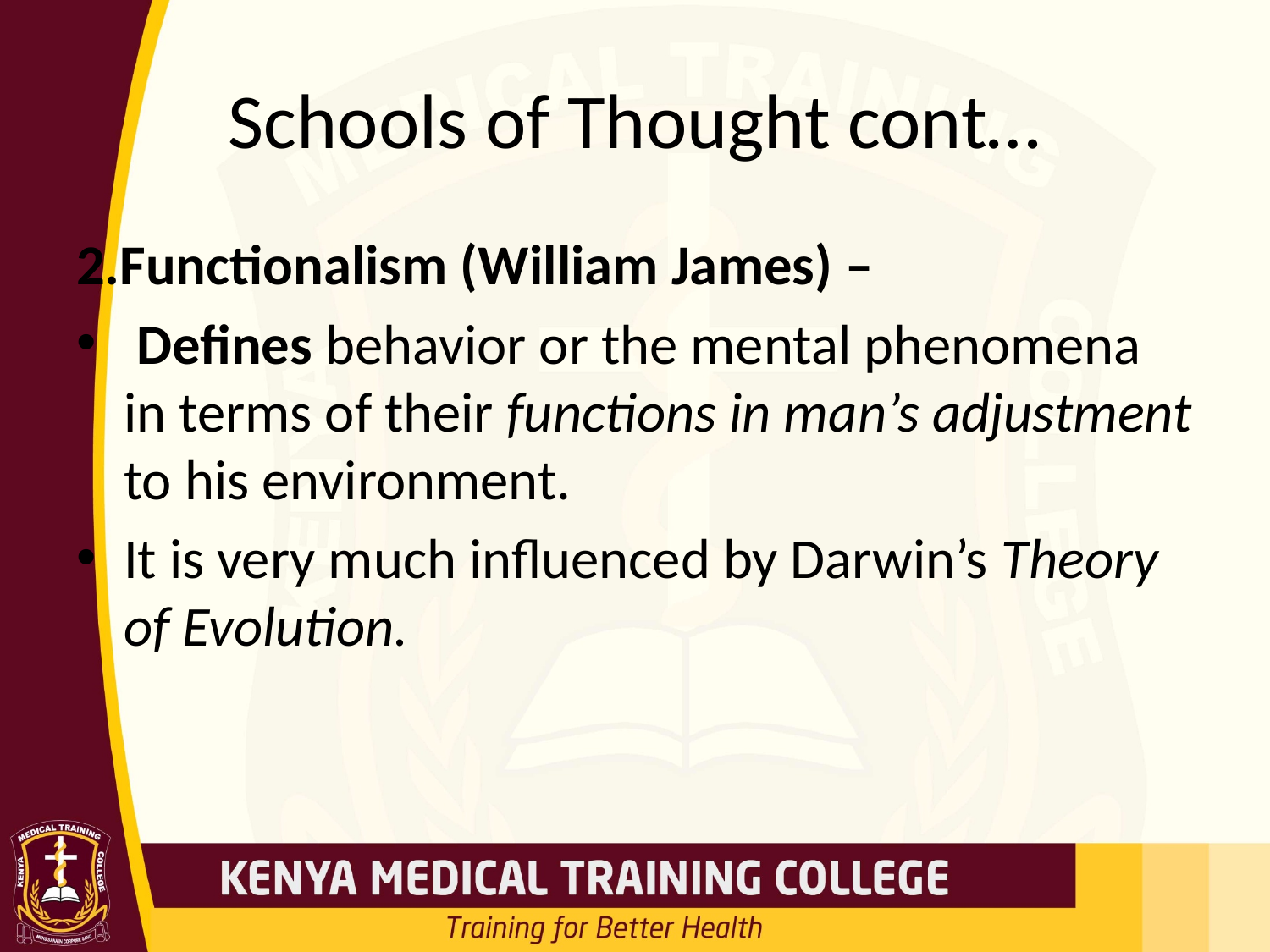

# Schools of Thought cont…
2.Functionalism (William James) –
 Defines behavior or the mental phenomena in terms of their functions in man’s adjustment to his environment.
It is very much influenced by Darwin’s Theory of Evolution.